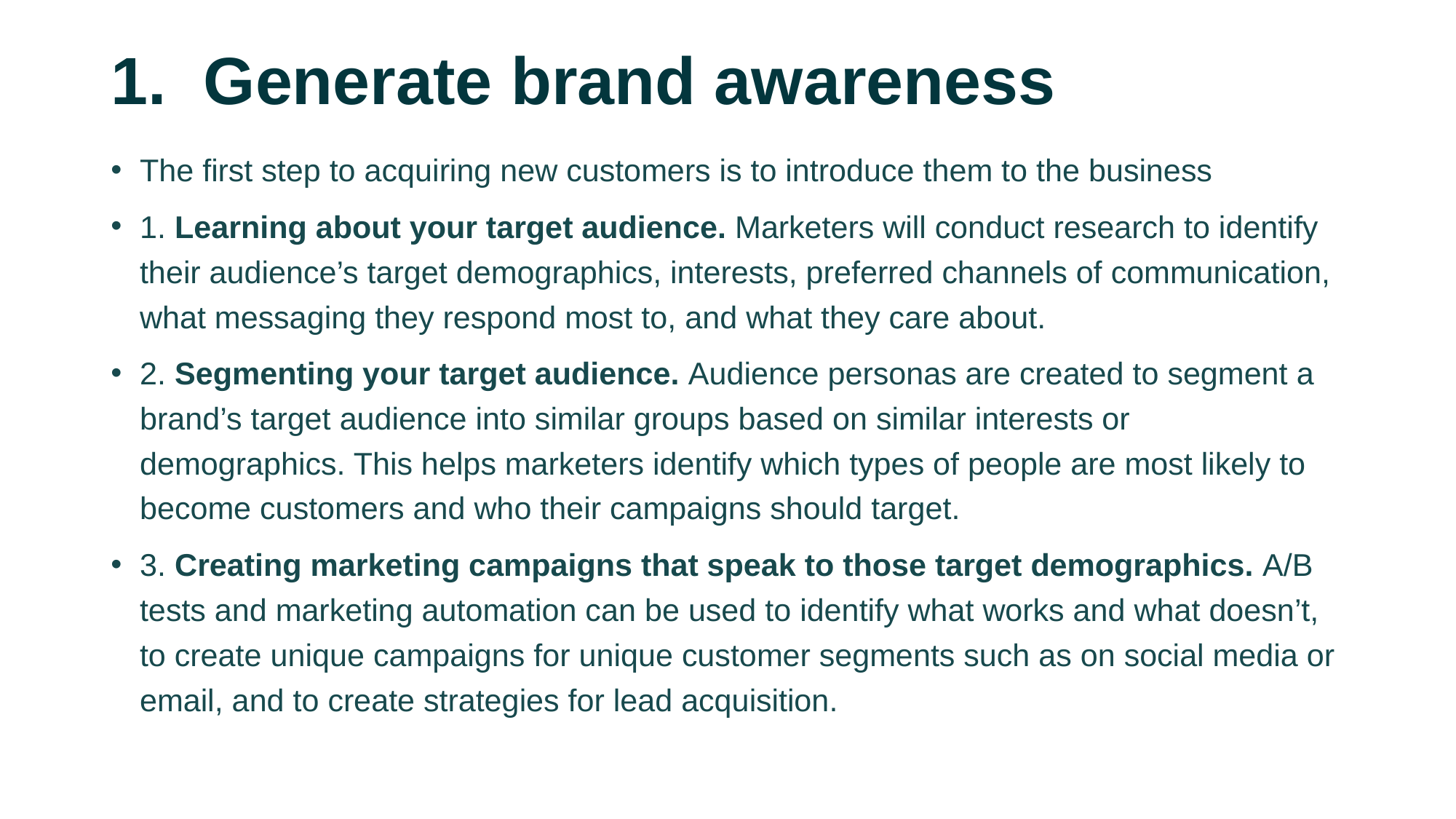

# 1.  Generate brand awareness
The first step to acquiring new customers is to introduce them to the business
1. Learning about your target audience. Marketers will conduct research to identify their audience’s target demographics, interests, preferred channels of communication, what messaging they respond most to, and what they care about.
2. Segmenting your target audience. Audience personas are created to segment a brand’s target audience into similar groups based on similar interests or demographics. This helps marketers identify which types of people are most likely to become customers and who their campaigns should target.
3. Creating marketing campaigns that speak to those target demographics. A/B tests and marketing automation can be used to identify what works and what doesn’t, to create unique campaigns for unique customer segments such as on social media or email, and to create strategies for lead acquisition.